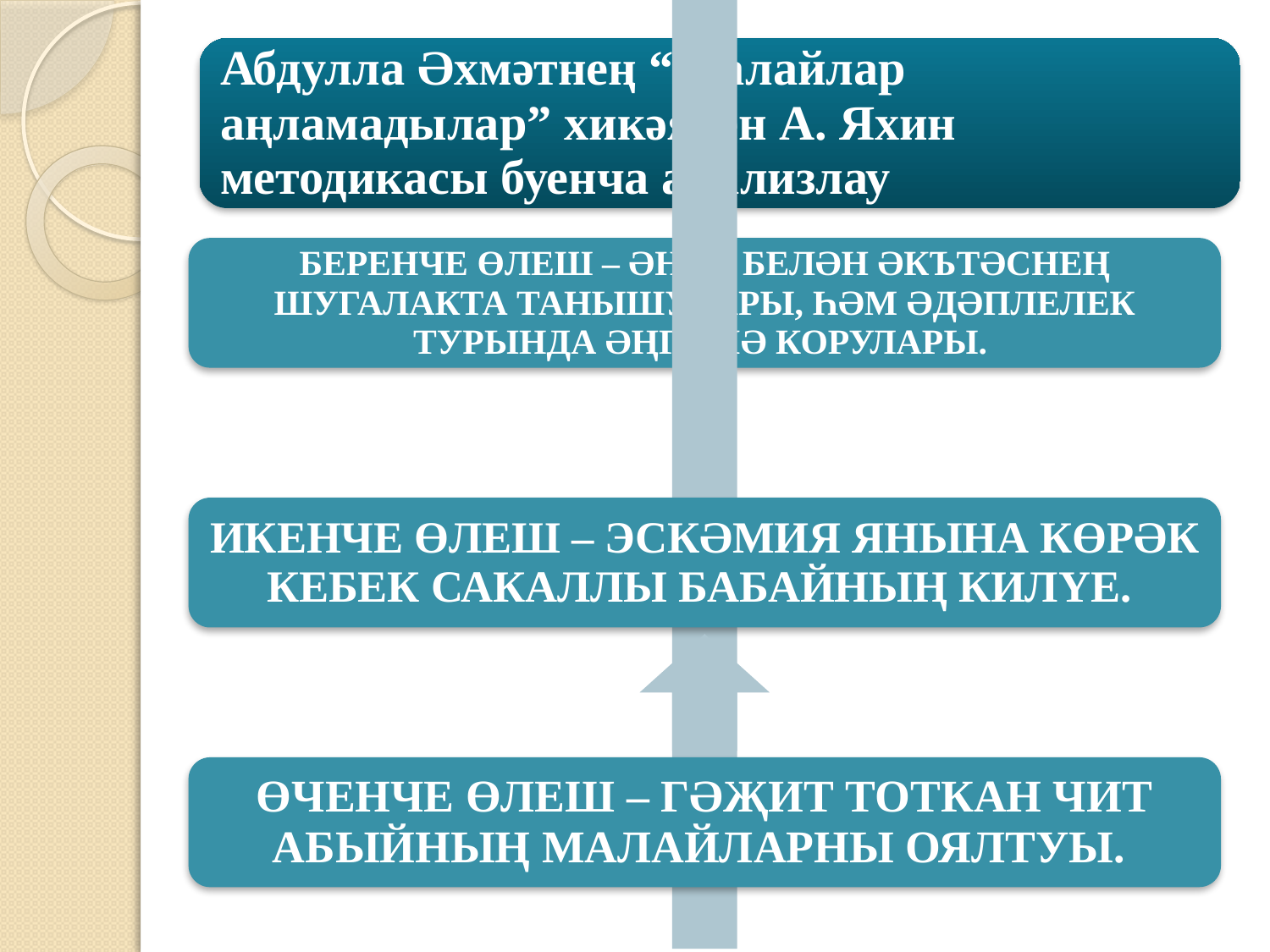

Абдулла Әхмәтнең “Малайлар аңламадылар” хикәясен А. Яхин методикасы буенча анализлау
БЕРЕНЧЕ ӨЛЕШ – ӘНӘС БЕЛӘН ӘКЪТӘСНЕҢ ШУГАЛАКТА ТАНЫШУЛАРЫ, ҺӘМ ӘДӘПЛЕЛЕК ТУРЫНДА ӘҢГӘМӘ КОРУЛАРЫ.
ИКЕНЧЕ ӨЛЕШ – ЭСКӘМИЯ ЯНЫНА КӨРӘК КЕБЕК САКАЛЛЫ БАБАЙНЫҢ КИЛҮЕ.
ӨЧЕНЧЕ ӨЛЕШ – ГӘҖИТ ТОТКАН ЧИТ АБЫЙНЫҢ МАЛАЙЛАРНЫ ОЯЛТУЫ.